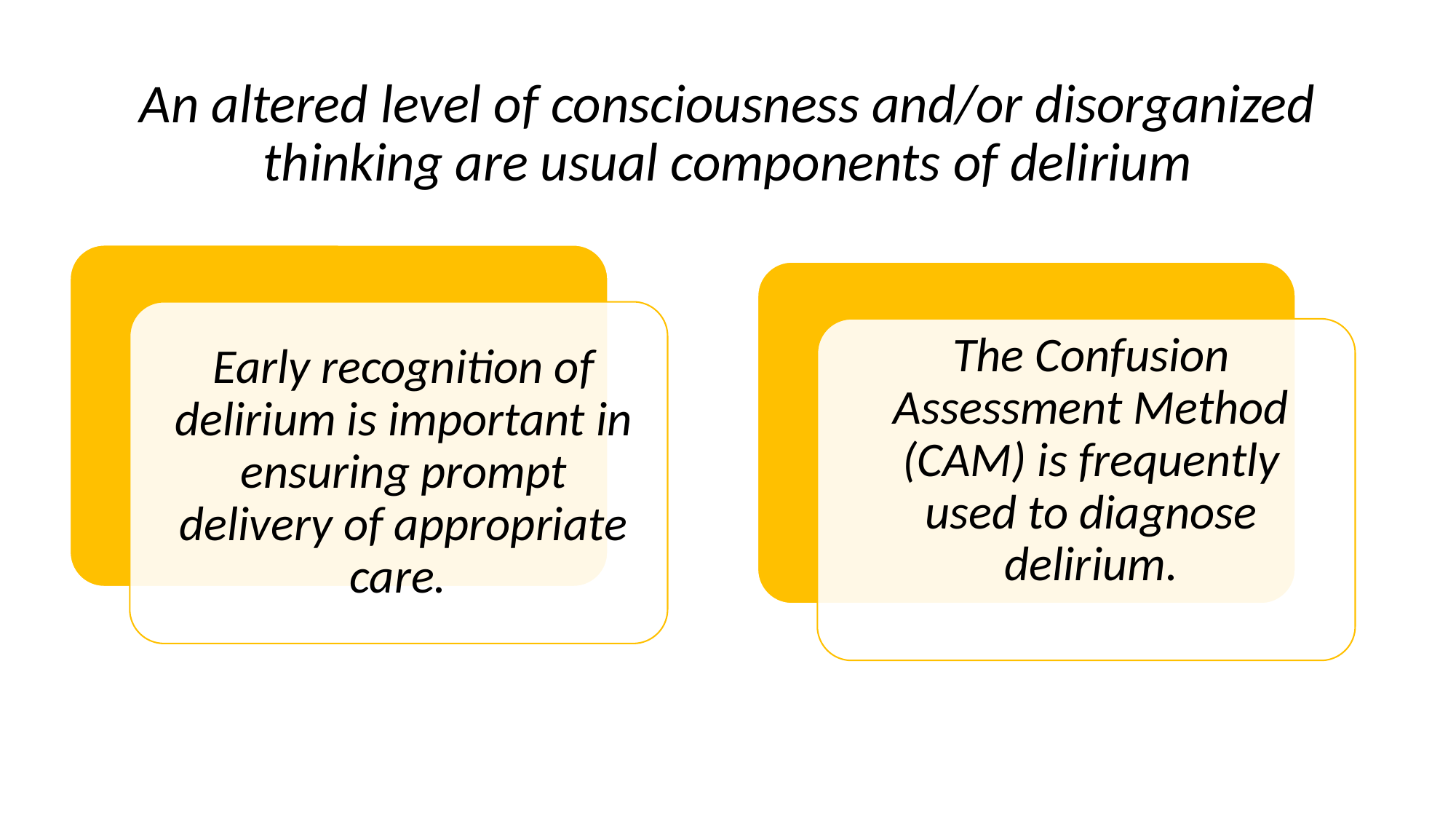

# An altered level of consciousness and/or disorganized thinking are usual components of delirium
The Confusion Assessment Method (CAM) is frequently used to diagnose delirium.
Early recognition of delirium is important in ensuring prompt delivery of appropriate care.